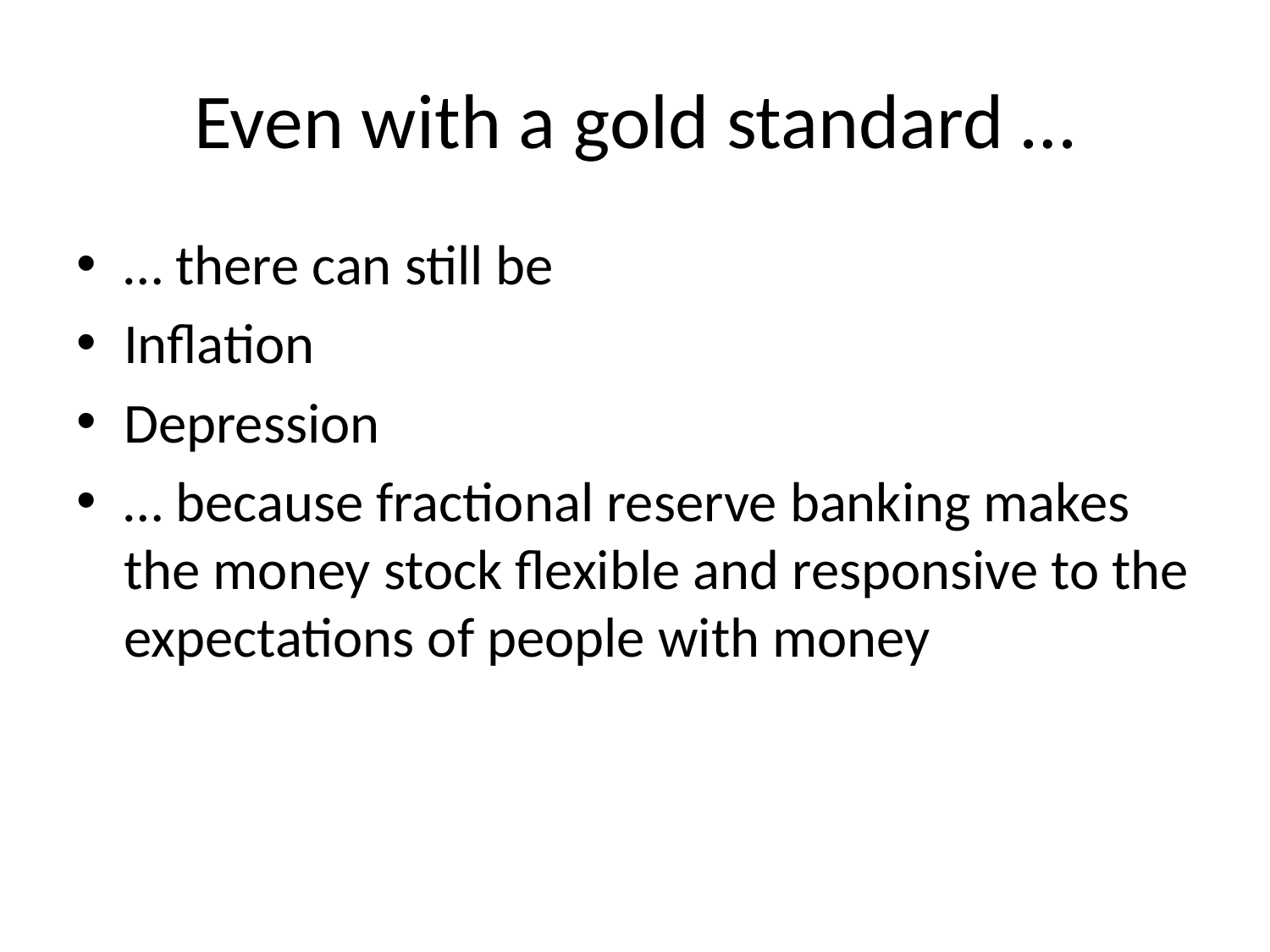

# Even with a gold standard …
… there can still be
Inflation
Depression
… because fractional reserve banking makes the money stock flexible and responsive to the expectations of people with money